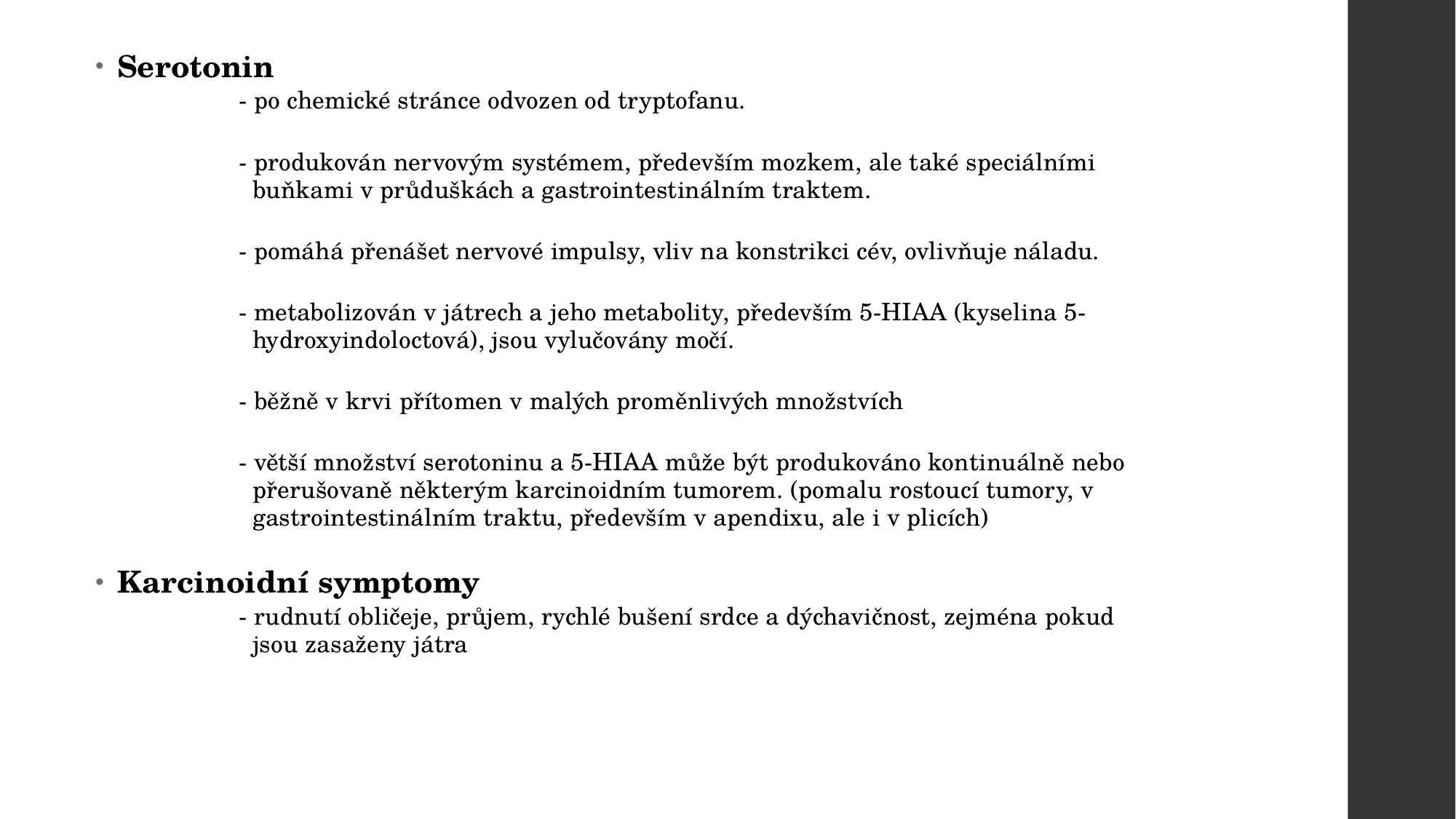

Serotonin
	     - po chemické stránce odvozen od tryptofanu.

	     - produkován nervovým systémem, především mozkem, ale také speciálními 	       buňkami v průduškách a gastrointestinálním traktem.

	     - pomáhá přenášet nervové impulsy, vliv na konstrikci cév, ovlivňuje náladu.

	     - metabolizován v játrech a jeho metabolity, především 5-HIAA (kyselina 5-	       hydroxyindoloctová), jsou vylučovány močí.

	     - běžně v krvi přítomen v malých proměnlivých množstvích

	     - větší množství serotoninu a 5-HIAA může být produkováno kontinuálně nebo 	       přerušovaně některým karcinoidním tumorem. (pomalu rostoucí tumory, v 	       gastrointestinálním traktu, především v apendixu, ale i v plicích)

Karcinoidní symptomy
	     - rudnutí obličeje, průjem, rychlé bušení srdce a dýchavičnost, zejména pokud 	       jsou zasaženy játra